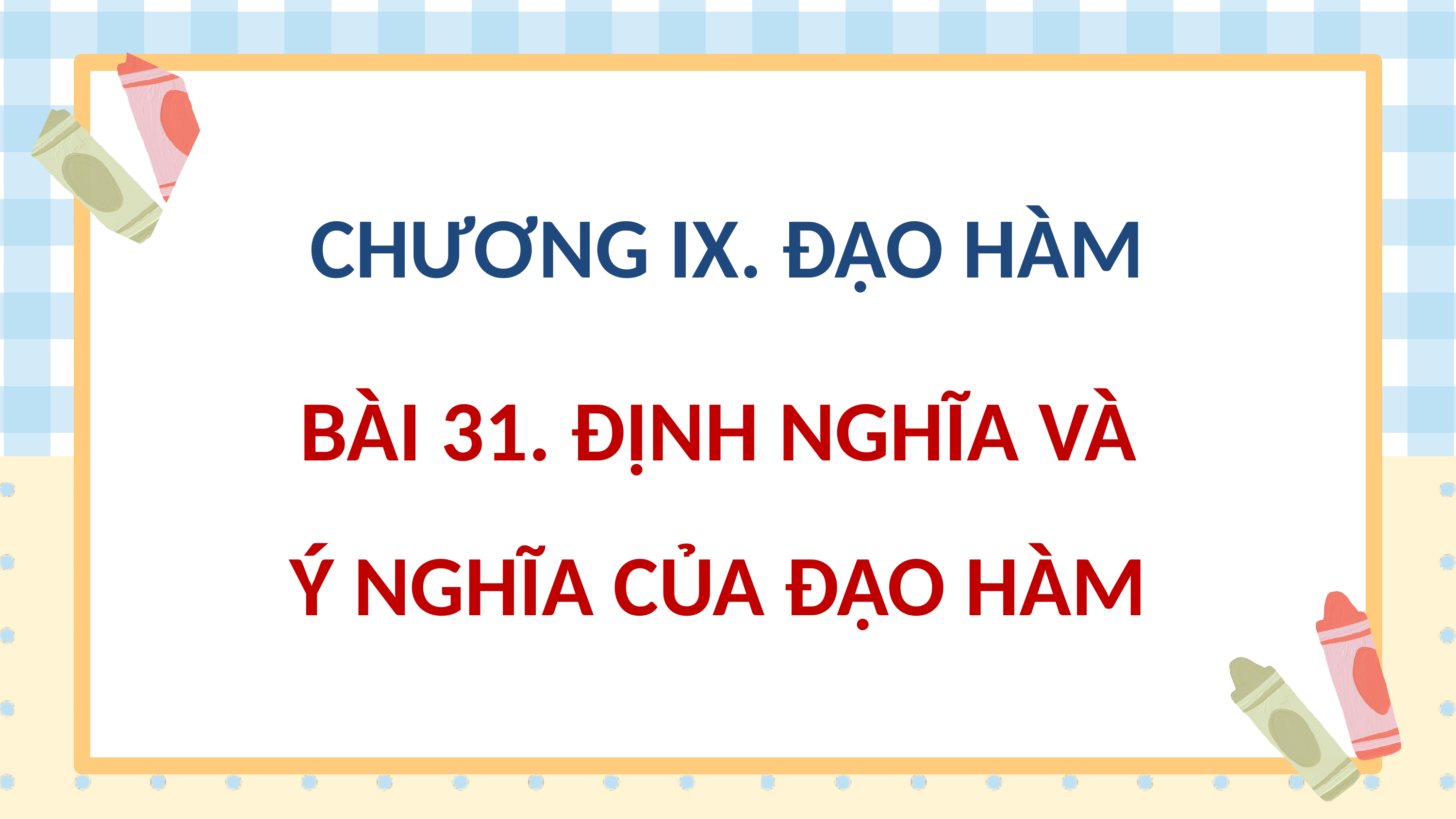

CHƯƠNG IX. ĐẠO HÀM
BÀI 31. ĐỊNH NGHĨA VÀ
Ý NGHĨA CỦA ĐẠO HÀM